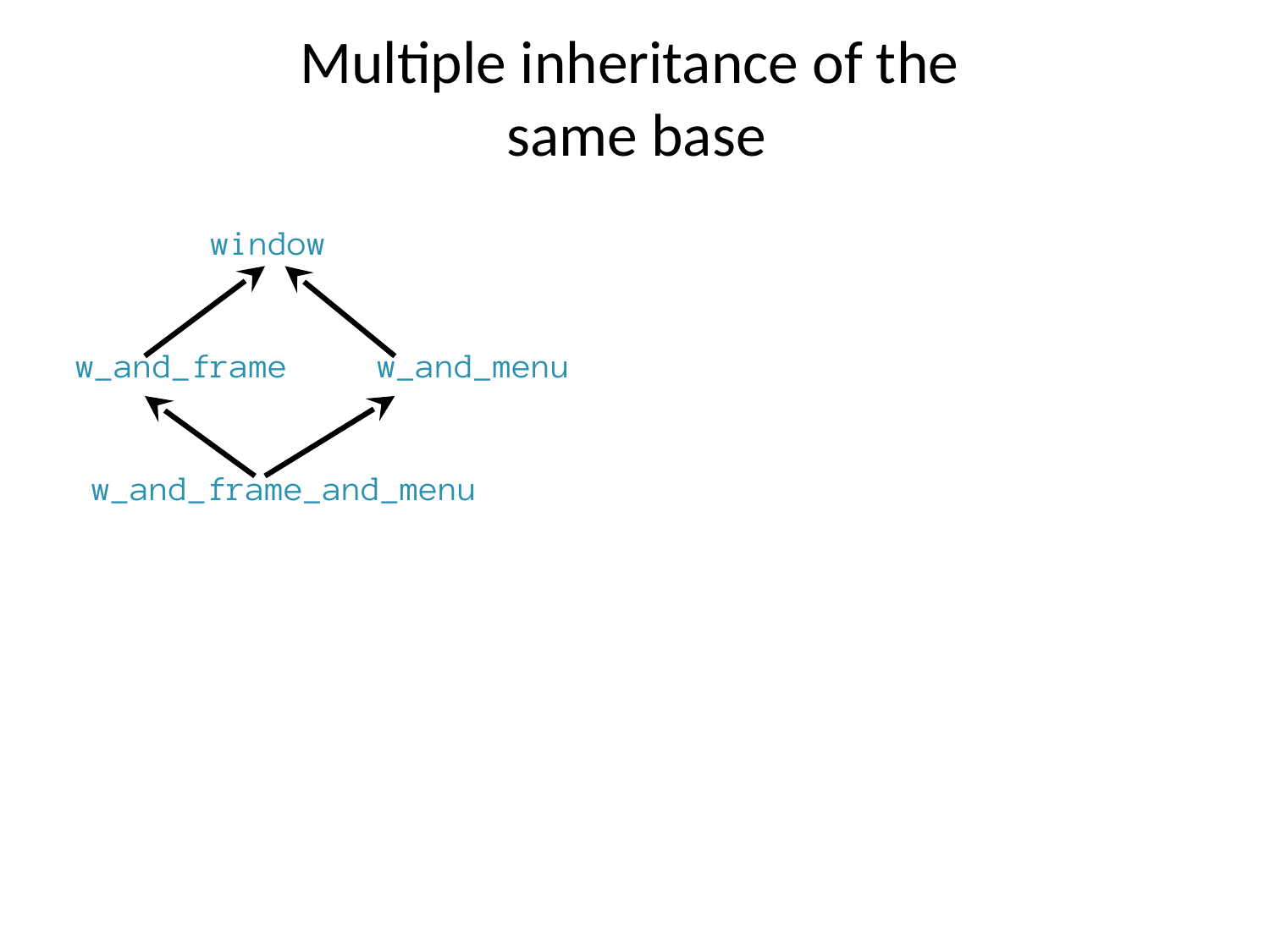

# Multiple inheritance of the same base
       window

w_and_frame	w_and_menu

  w_and_frame_and_menu